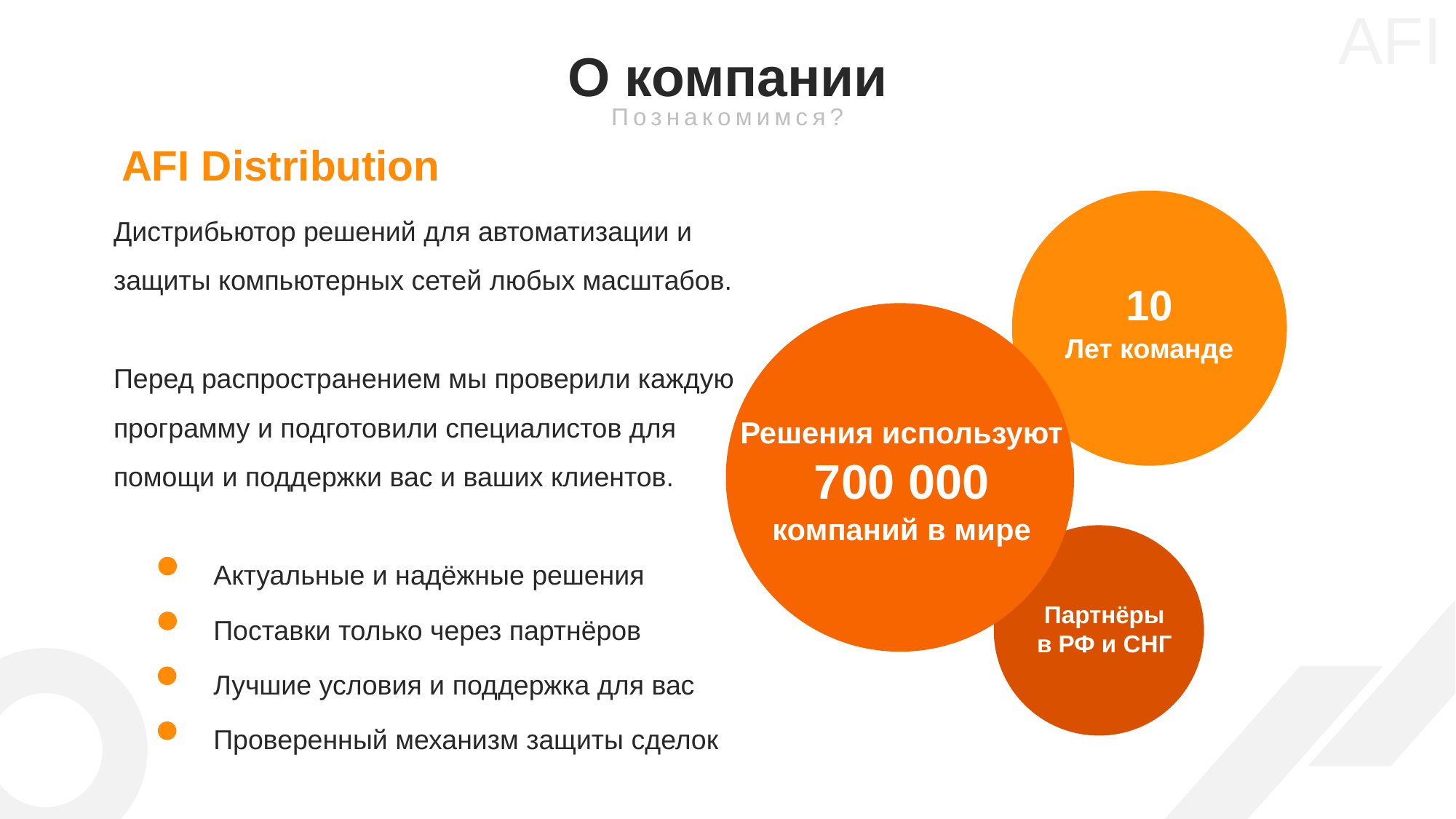

О компании
Познакомимся?
AFI Distribution

Дистрибьютор решений для автоматизации и защиты компьютерных сетей любых масштабов.

Перед распространением мы проверили каждую программу и подготовили специалистов для помощи и поддержки вас и ваших клиентов.
10

Лет команде
Решения используют
700 000
компаний в мире

Актуальные и надёжные решения

Поставки только через партнёров

Лучшие условия и поддержка для вас

Проверенный механизм защиты сделок

Партнёры
в РФ и СНГ